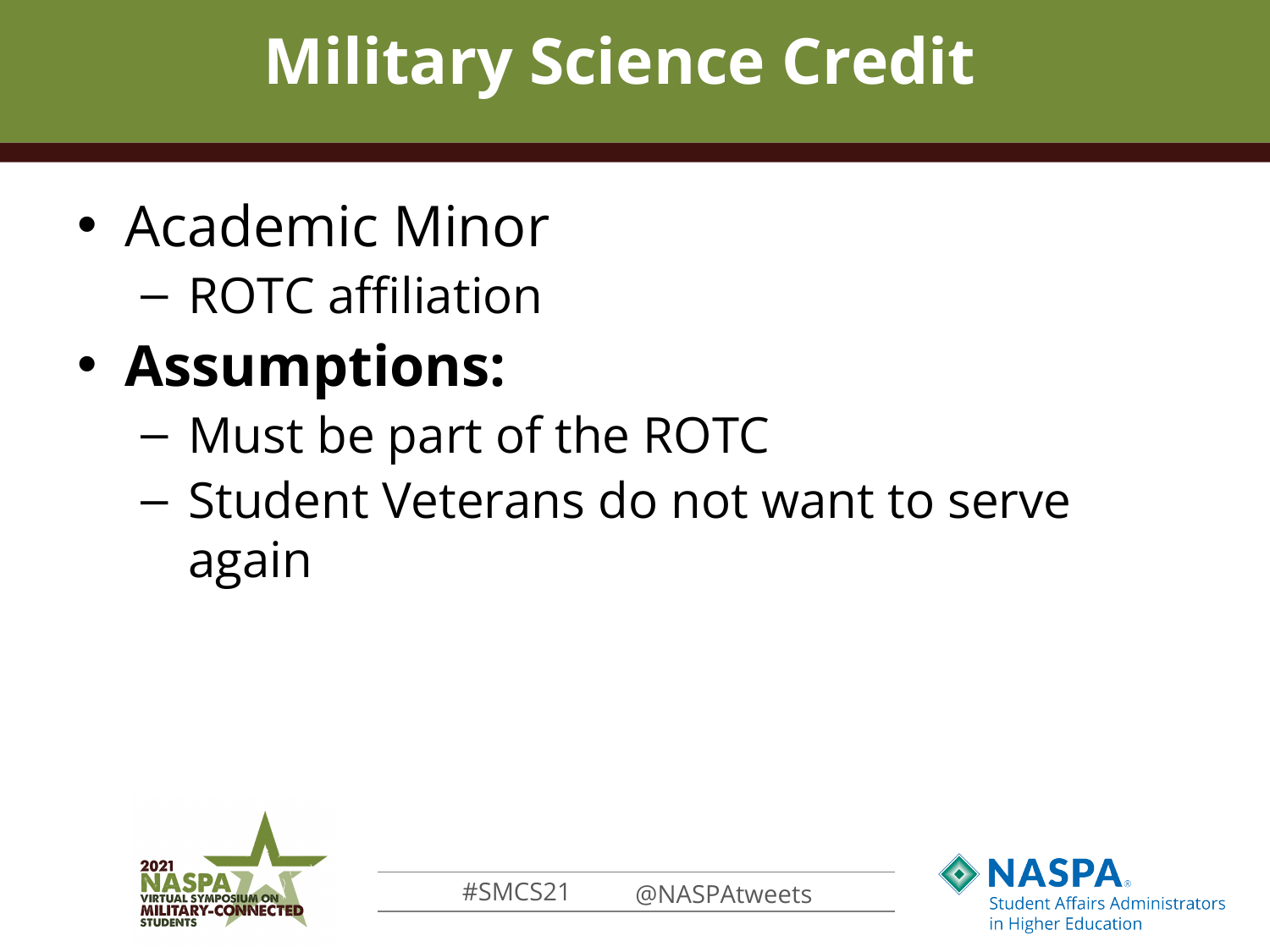

# Military Science Credit
Academic Minor
ROTC affiliation
Assumptions:
Must be part of the ROTC
Student Veterans do not want to serve again